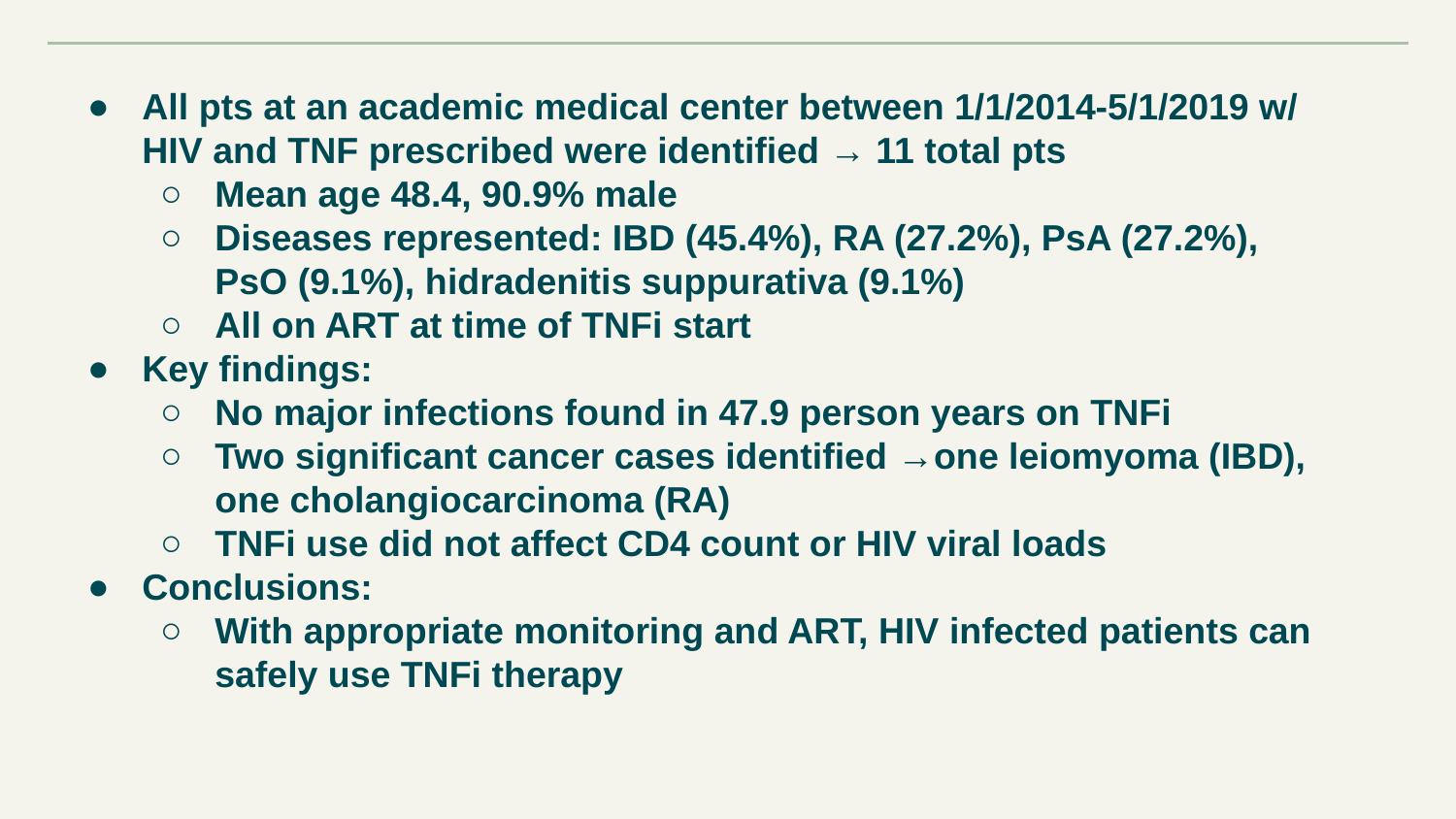

All pts at an academic medical center between 1/1/2014-5/1/2019 w/ HIV and TNF prescribed were identified → 11 total pts
Mean age 48.4, 90.9% male
Diseases represented: IBD (45.4%), RA (27.2%), PsA (27.2%), PsO (9.1%), hidradenitis suppurativa (9.1%)
All on ART at time of TNFi start
Key findings:
No major infections found in 47.9 person years on TNFi
Two significant cancer cases identified →one leiomyoma (IBD), one cholangiocarcinoma (RA)
TNFi use did not affect CD4 count or HIV viral loads
Conclusions:
With appropriate monitoring and ART, HIV infected patients can safely use TNFi therapy